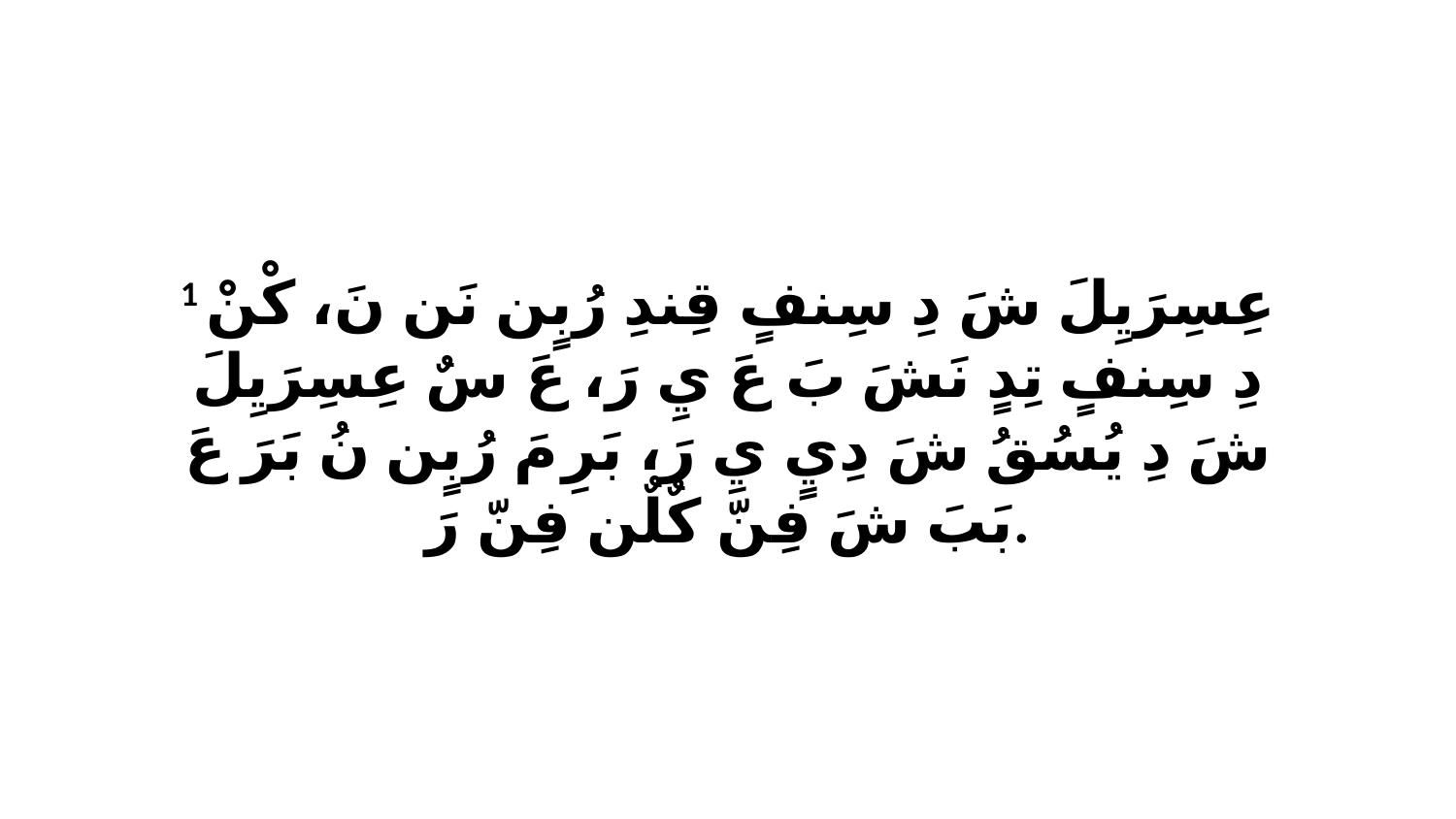

1 عِسِرَيِلَ شَ دِ سِنفٍ قِندِ رُبٍن نَن نَ، كْنْ دِ سِنفٍ تِدٍ نَشَ بَ عَ يِ رَ، عَ سٌ عِسِرَيِلَ شَ دِ يُسُقُ شَ دِيٍ يِ رَ، بَرِ مَ رُبٍن نُ بَرَ عَ بَبَ شَ فِنّ كٌلٌن فِنّ رَ.